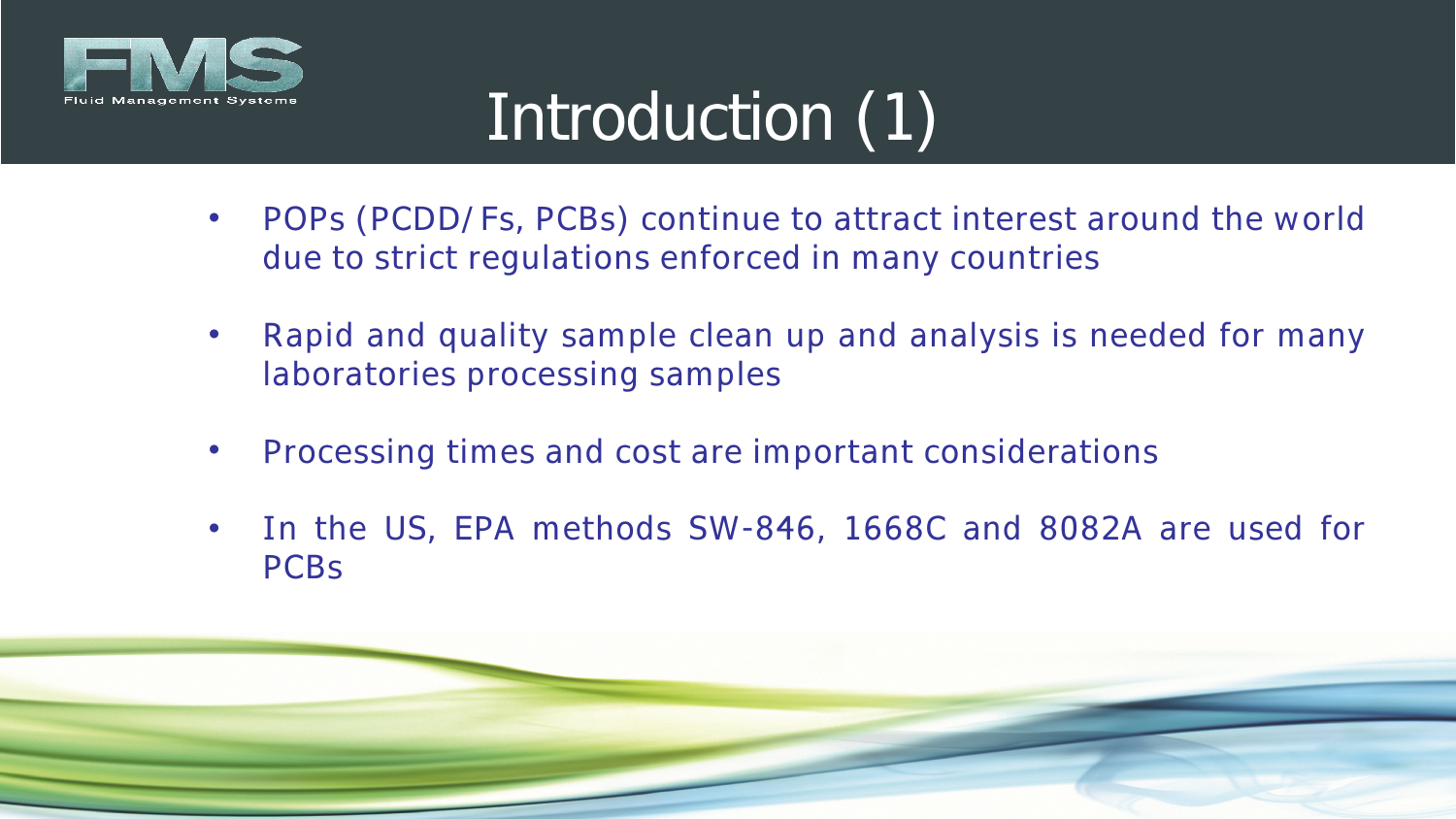

# Introduction (1)
POPs (PCDD/Fs, PCBs) continue to attract interest around the world due to strict regulations enforced in many countries

Rapid and quality sample clean up and analysis is needed for many laboratories processing samples

Processing times and cost are important considerations

In the US, EPA methods SW-846, 1668C and 8082A are used for PCBs